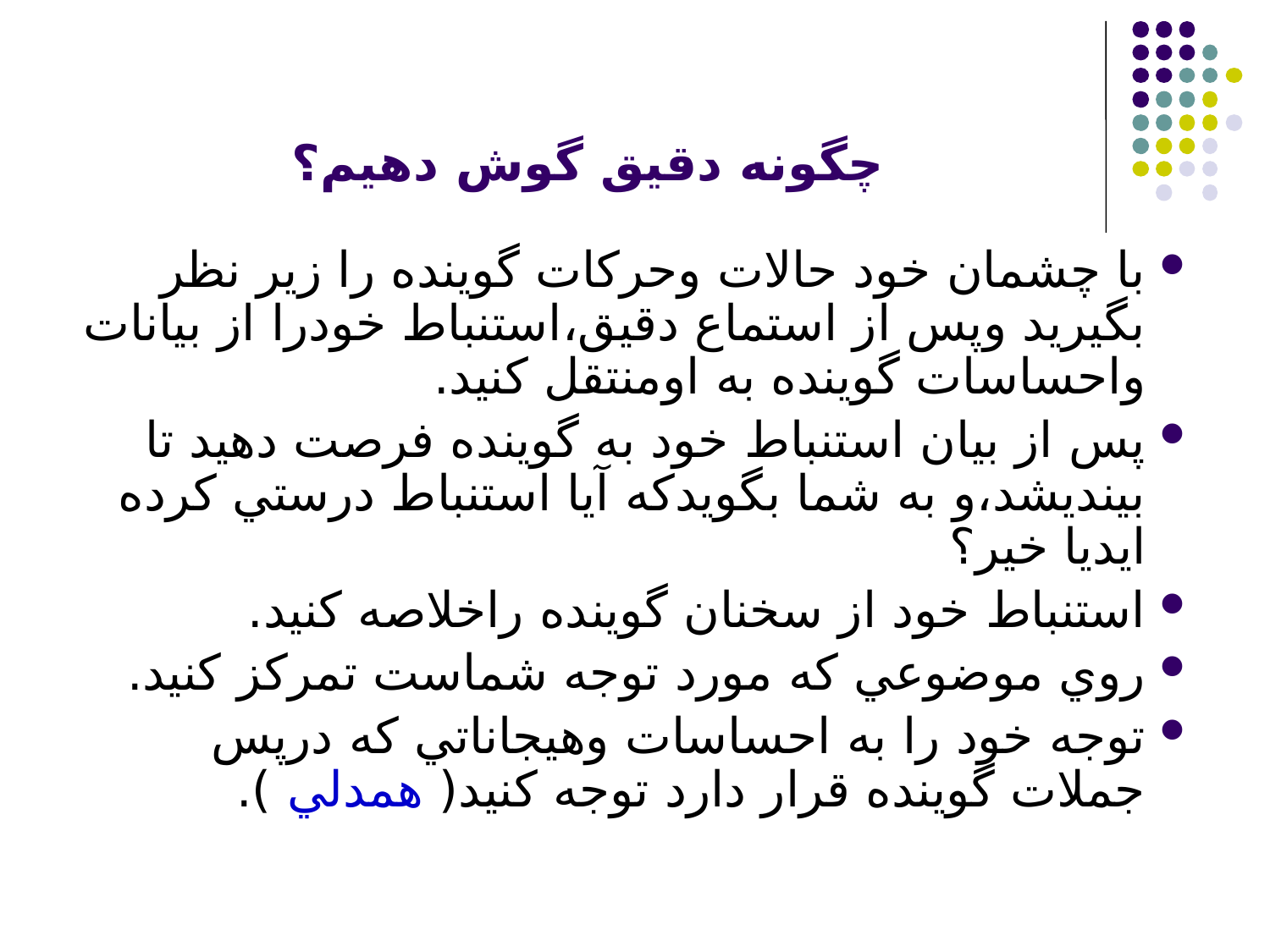

# چگونه دقيق گوش دهيم؟
با چشمان خود حالات وحركات گوينده را زير نظر بگيريد وپس از استماع دقيق،استنباط خودرا از بيانات واحساسات گوينده به اومنتقل كنيد.
پس از بيان استنباط خود به گوينده فرصت دهيد تا بينديشد،و به شما بگويدكه آيا استنباط درستي كرده ايديا خير؟
استنباط خود از سخنان گوينده راخلاصه كنيد.
روي موضوعي كه مورد توجه شماست تمركز كنيد.
توجه خود را به احساسات وهيجاناتي كه درپس جملات گوينده قرار دارد توجه كنيد( همدلي ).